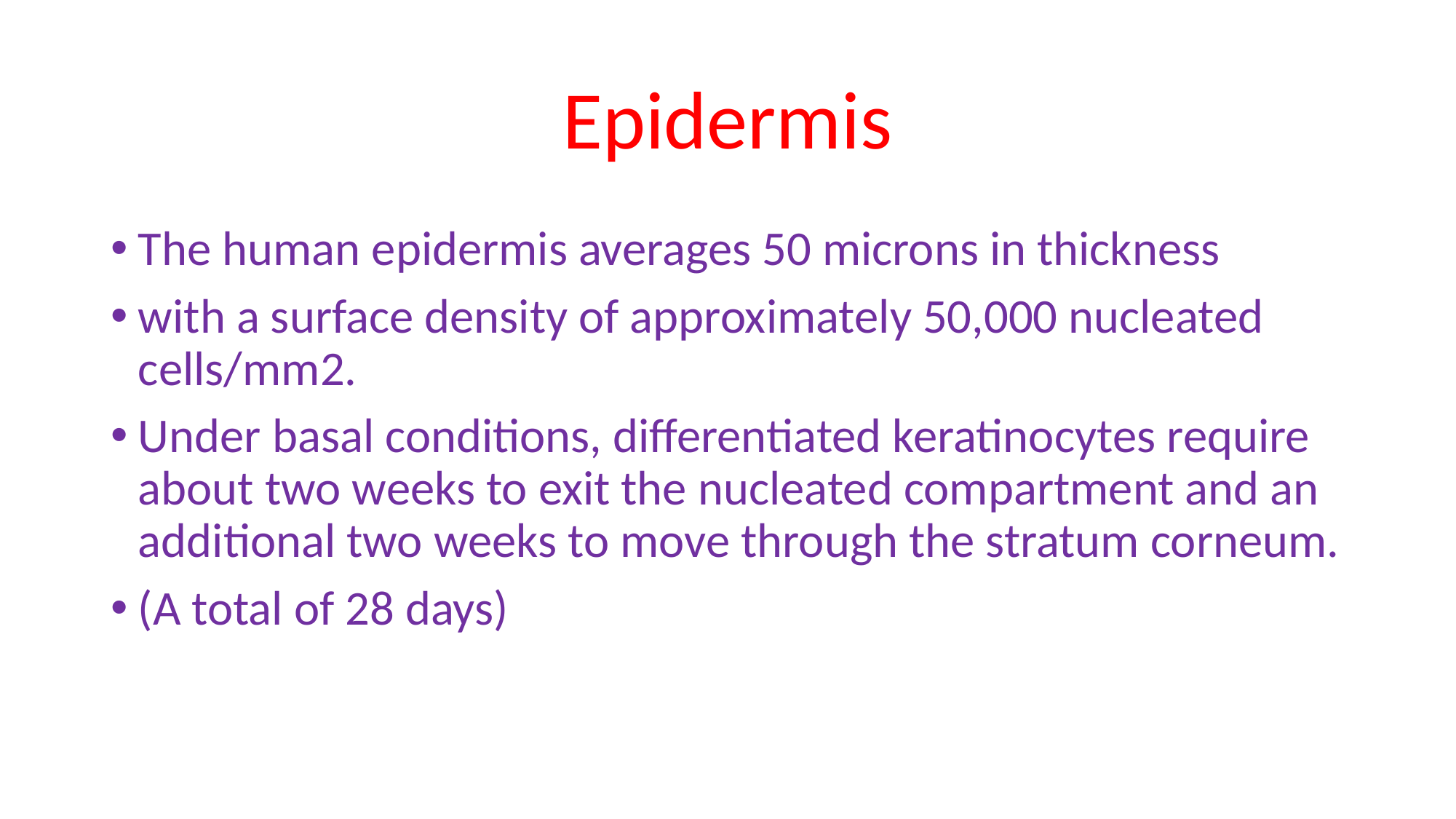

# Epidermis
The human epidermis averages 50 microns in thickness
with a surface density of approximately 50,000 nucleated cells/mm2.
Under basal conditions, differentiated keratinocytes require about two weeks to exit the nucleated compartment and an additional two weeks to move through the stratum corneum.
(A total of 28 days)